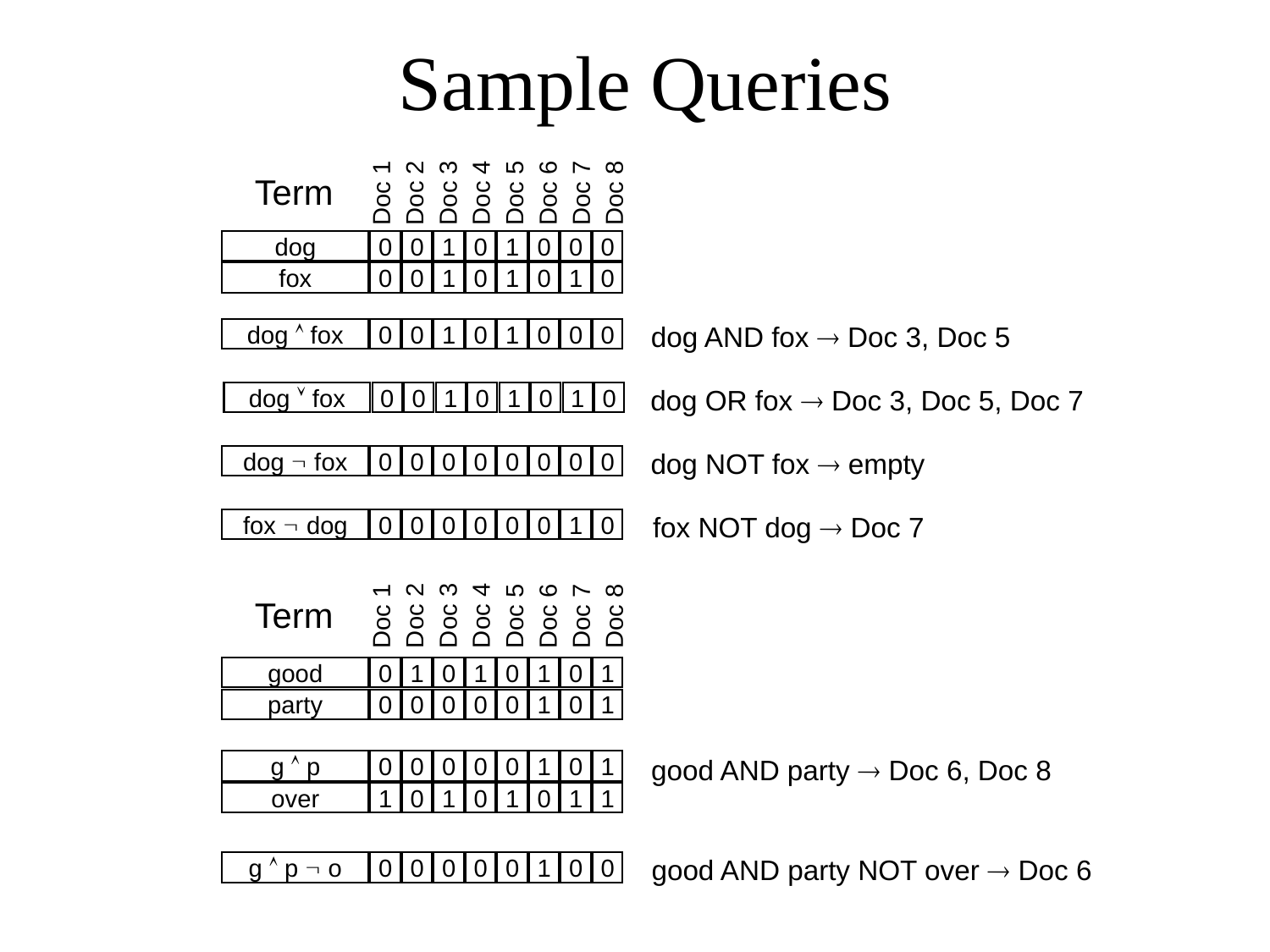

# Sample Queries
Term
Doc 2
Doc 3
Doc 4
Doc 1
Doc 5
Doc 6
Doc 7
Doc 8
dog
0
0
1
0
1
0
0
0
fox
0
0
1
0
1
0
1
0
dog AND fox → Doc 3, Doc 5
dog ∧ fox
0
0
1
0
1
0
0
0
dog OR fox → Doc 3, Doc 5, Doc 7
dog ∨ fox
0
0
1
0
1
0
1
0
dog NOT fox → empty
dog ¬ fox
0
0
0
0
0
0
0
0
fox NOT dog → Doc 7
fox ¬ dog
0
0
0
0
0
0
1
0
Term
Doc 2
Doc 3
Doc 4
Doc 1
Doc 5
Doc 6
Doc 7
Doc 8
good
0
1
0
1
0
1
0
1
party
0
0
0
0
0
1
0
1
good AND party → Doc 6, Doc 8
g ∧ p
0
0
0
0
0
1
0
1
over
1
0
1
0
1
0
1
1
good AND party NOT over → Doc 6
g ∧ p ¬ o
0
0
0
0
0
1
0
0